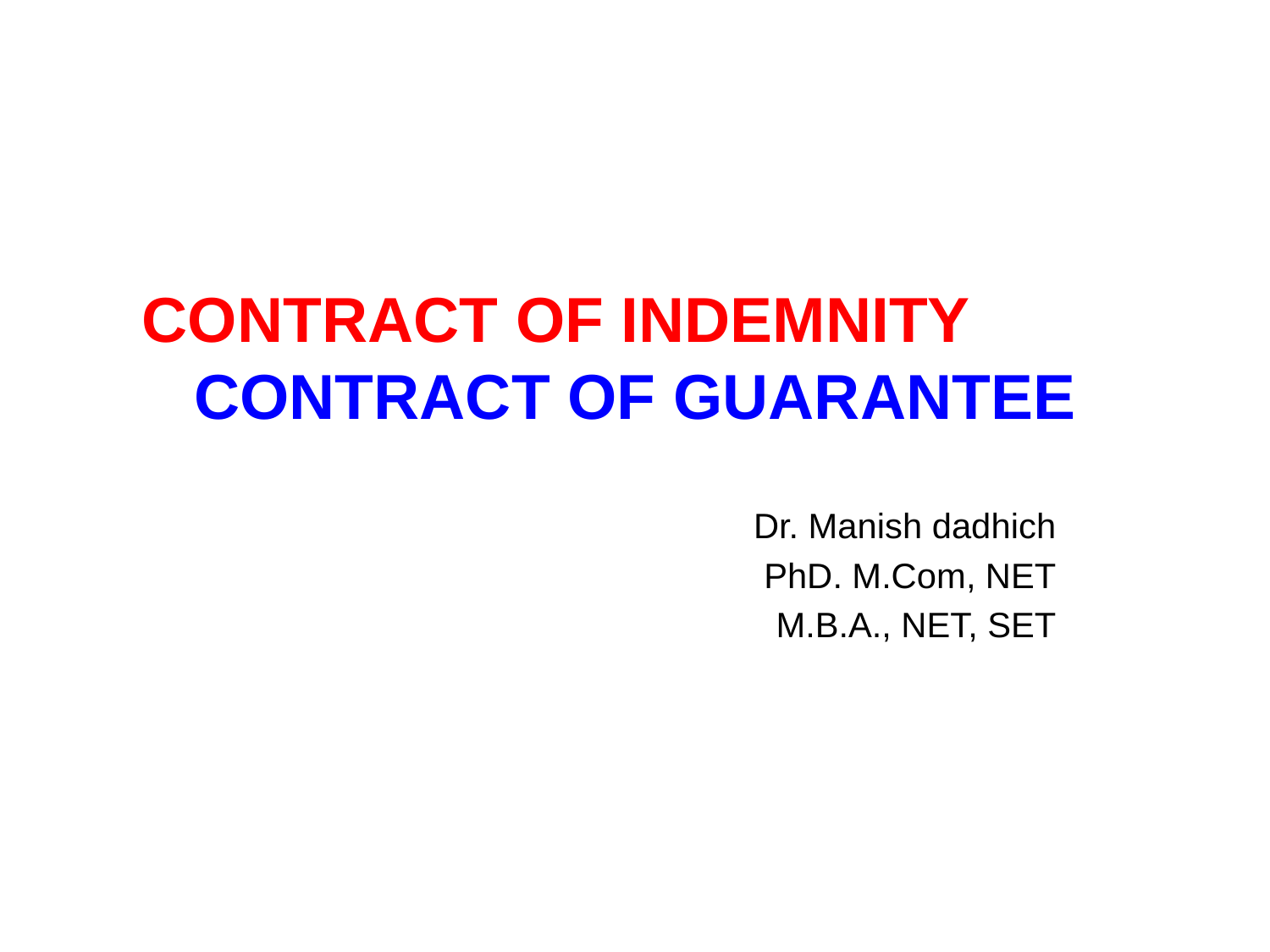

# CONTRACT OF INDEMNITY          CONTRACT OF GUARANTEE
Dr. Manish dadhich
PhD. M.Com, NET
M.B.A., NET, SET